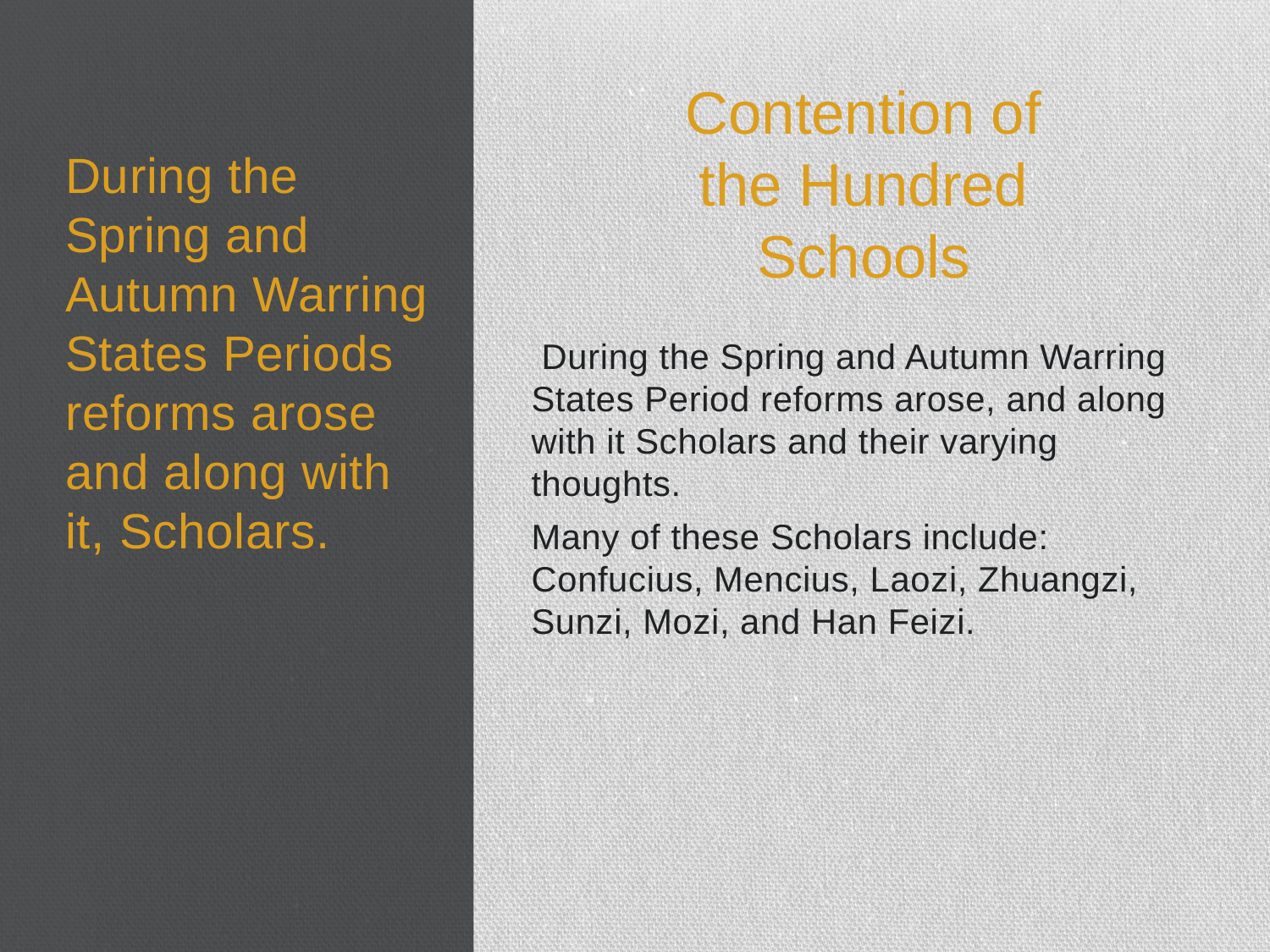

# Contention of the Hundred Schools
During the Spring and Autumn Warring States Periods reforms arose and along with it, Scholars.

 During the Spring and Autumn Warring States Period reforms arose, and along with it Scholars and their varying thoughts.
Many of these Scholars include: Confucius, Mencius, Laozi, Zhuangzi, Sunzi, Mozi, and Han Feizi.